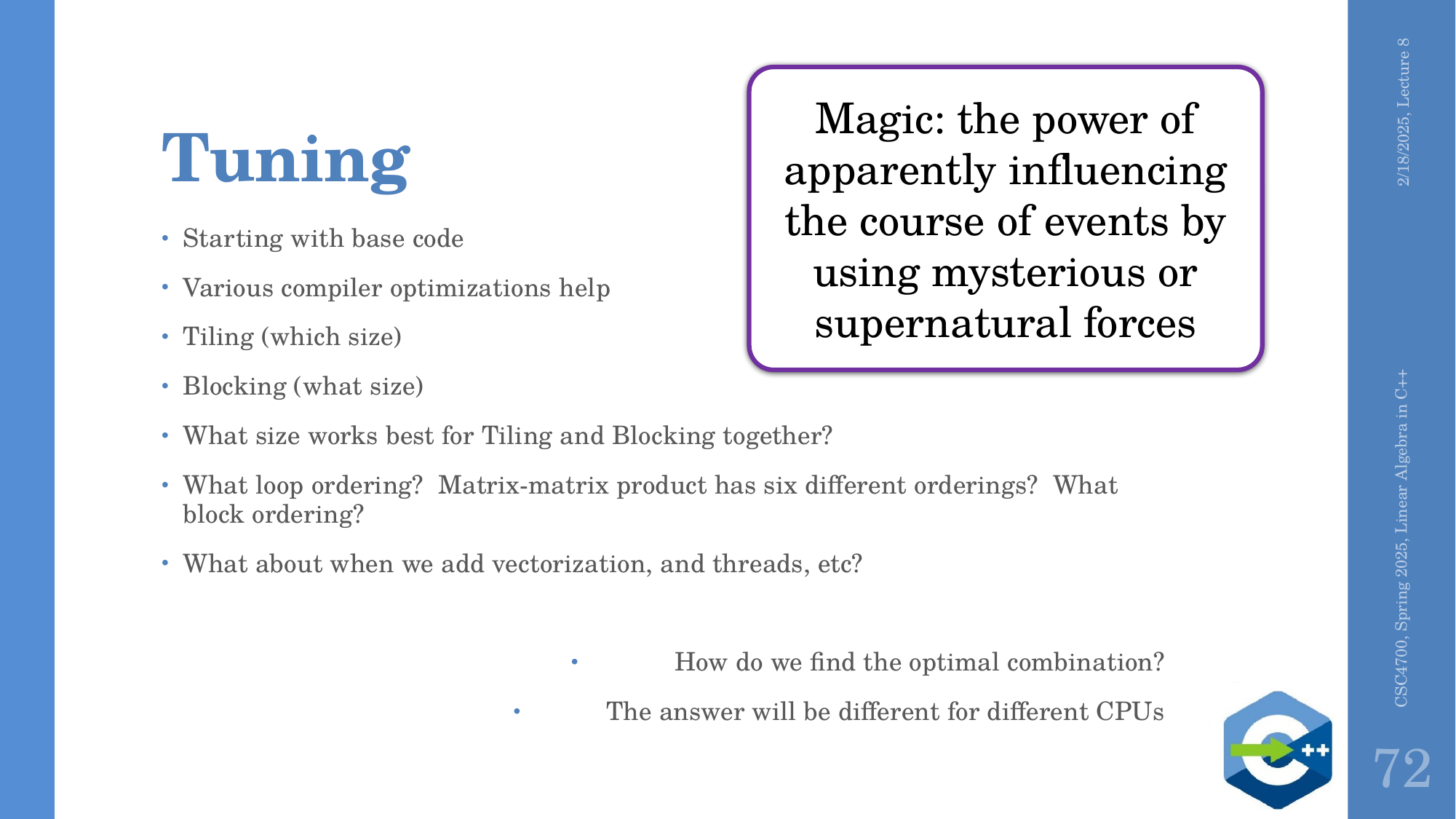

# Tuning
Magic: the power of apparently influencing the course of events by using mysterious or supernatural forces
2/18/2025, Lecture 8
Starting with base code
Various compiler optimizations help
Tiling (which size)
Blocking (what size)
What size works best for Tiling and Blocking together?
What loop ordering?  Matrix-matrix product has six different orderings?  What block ordering?
What about when we add vectorization, and threads, etc?

How do we find the optimal combination?
The answer will be different for different CPUs

CSC4700, Spring 2025, Linear Algebra in C++
72